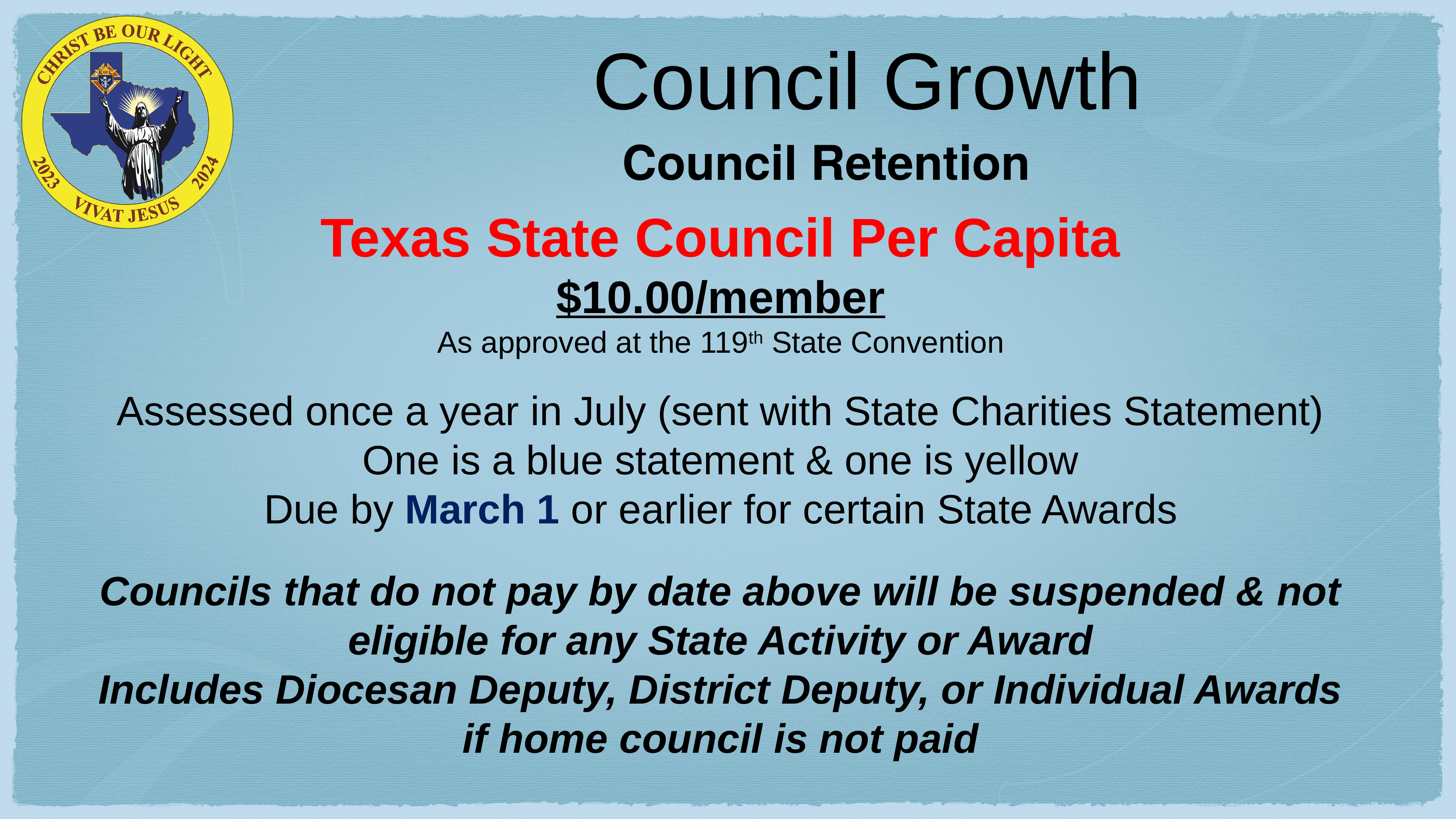

# Council Growth
Council Retention
Texas State Council Per Capita
$10.00/member
As approved at the 119th State Convention

Assessed once a year in July (sent with State Charities Statement)
One is a blue statement & one is yellow
Due by March 1 or earlier for certain State Awards

Councils that do not pay by date above will be suspended & not eligible for any State Activity or Award
Includes Diocesan Deputy, District Deputy, or Individual Awards
if home council is not paid